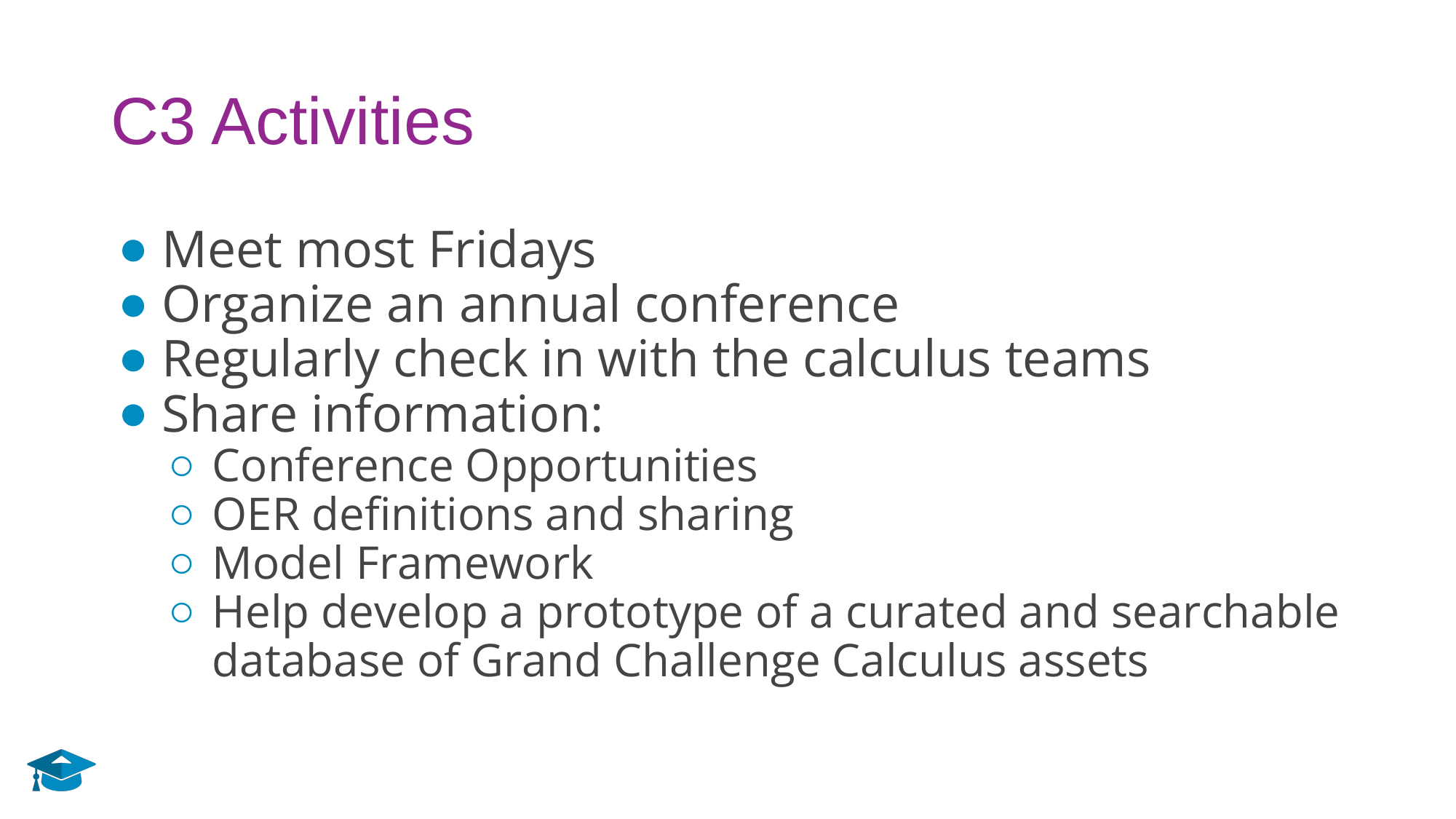

# C3 Activities
Meet most Fridays
Organize an annual conference
Regularly check in with the calculus teams
Share information:
Conference Opportunities
OER definitions and sharing
Model Framework
Help develop a prototype of a curated and searchable database of Grand Challenge Calculus assets